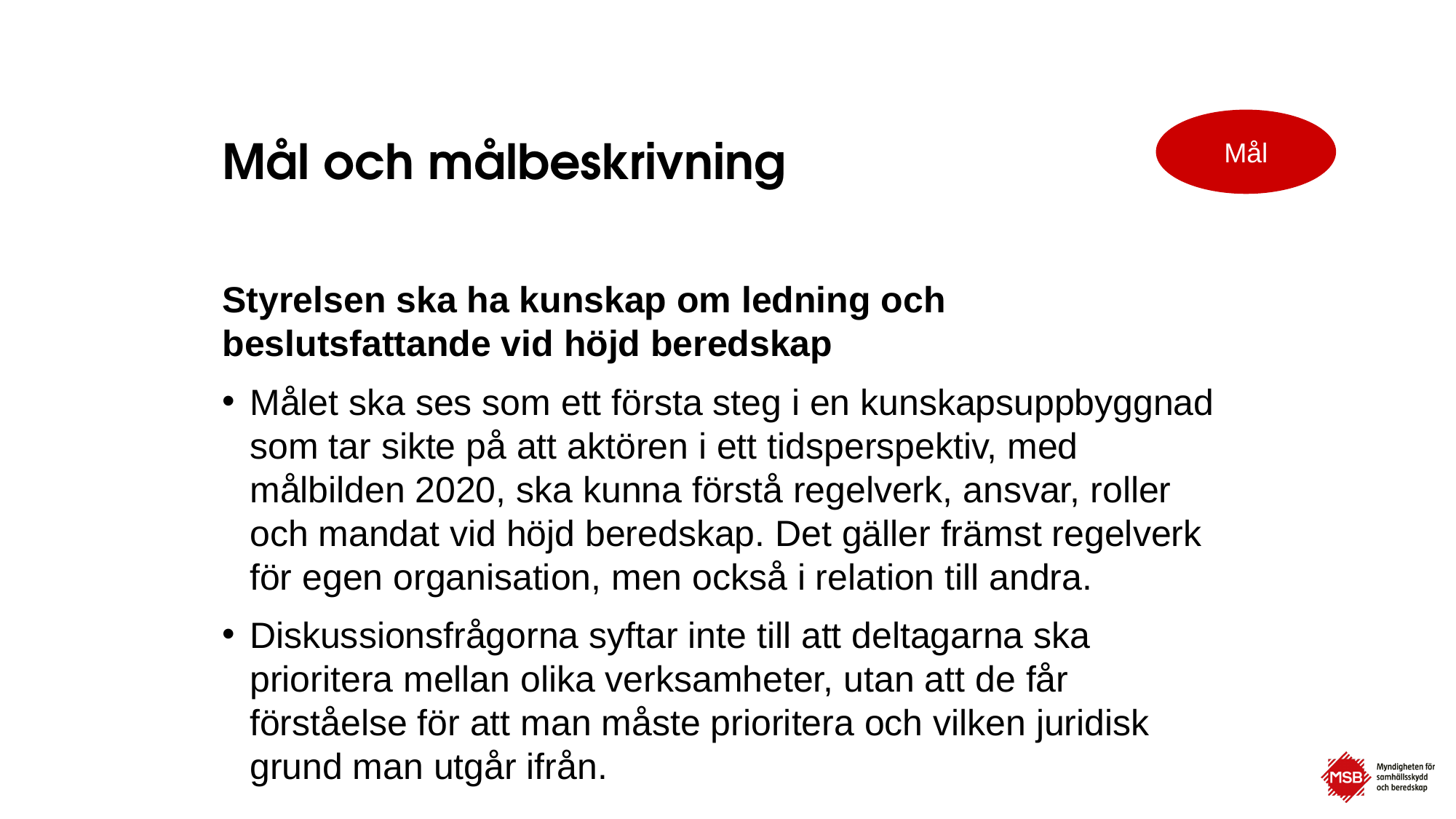

Mål
# Mål och målbeskrivning
Styrelsen ska ha kunskap om ledning och beslutsfattande vid höjd beredskap
Målet ska ses som ett första steg i en kunskapsuppbyggnad som tar sikte på att aktören i ett tidsperspektiv, med målbilden 2020, ska kunna förstå regelverk, ansvar, roller och mandat vid höjd beredskap. Det gäller främst regelverk för egen organisation, men också i relation till andra.
Diskussionsfrågorna syftar inte till att deltagarna ska prioritera mellan olika verksamheter, utan att de får förståelse för att man måste prioritera och vilken juridisk grund man utgår ifrån.